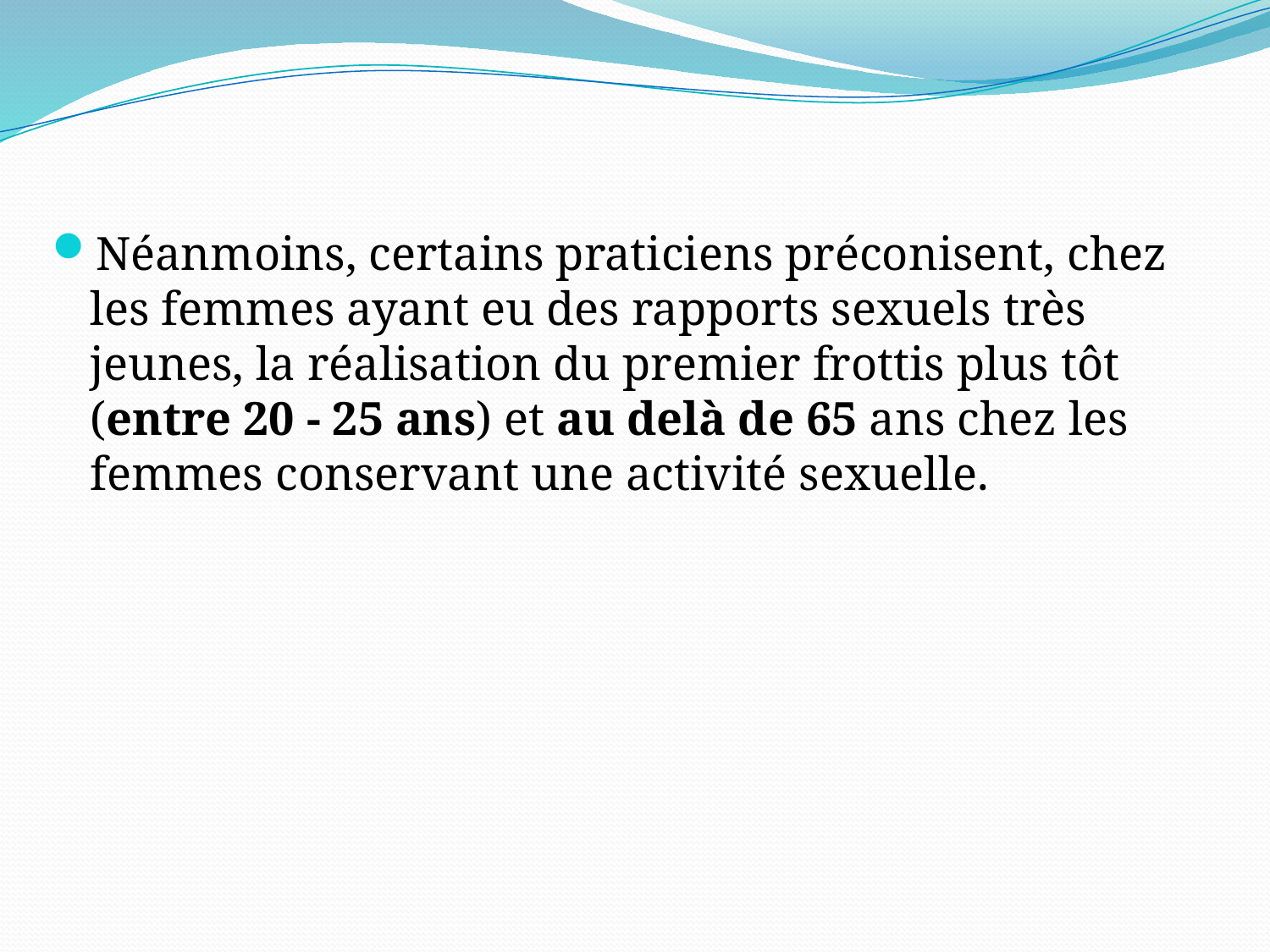

Néanmoins, certains praticiens préconisent, chez les femmes ayant eu des rapports sexuels très jeunes, la réalisation du premier frottis plus tôt (entre 20 - 25 ans) et au delà de 65 ans chez les femmes conservant une activité sexuelle.